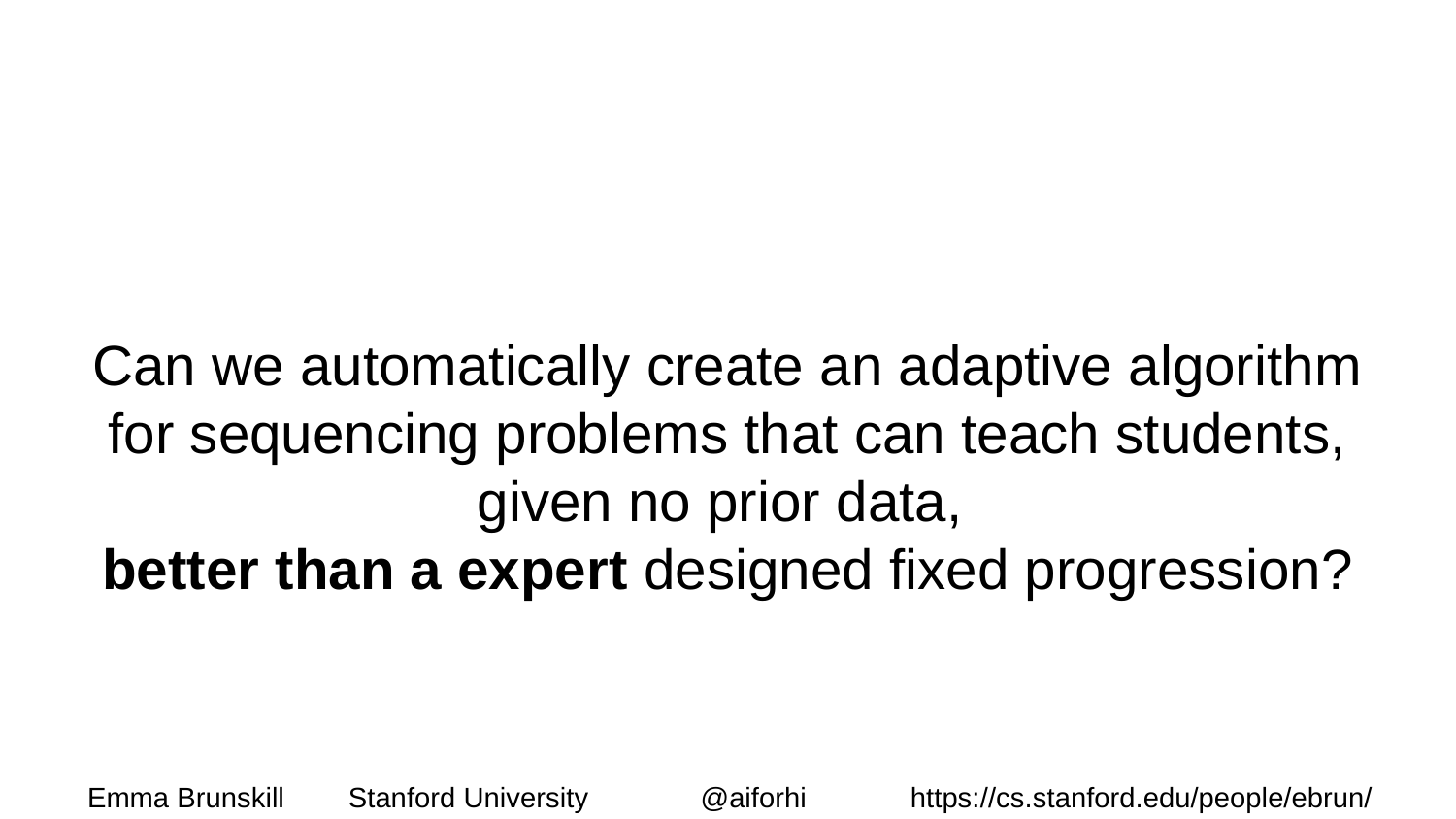

# Can we automatically create an adaptive algorithm for sequencing problems that can teach students, given no prior data,
better than a expert designed fixed progression?